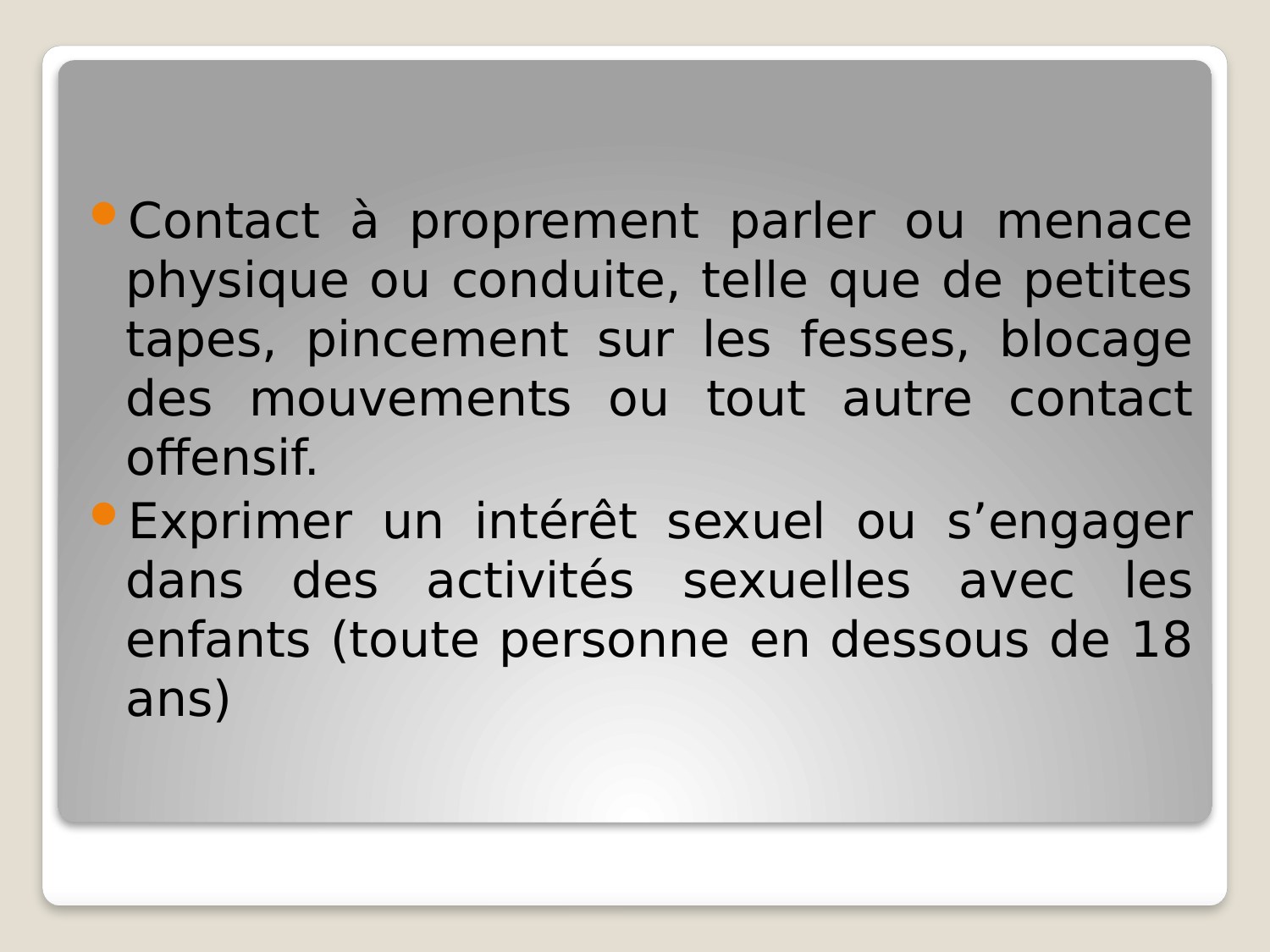

Contact à proprement parler ou menace physique ou conduite, telle que de petites tapes, pincement sur les fesses, blocage des mouvements ou tout autre contact offensif.
Exprimer un intérêt sexuel ou s’engager dans des activités sexuelles avec les enfants (toute personne en dessous de 18 ans)